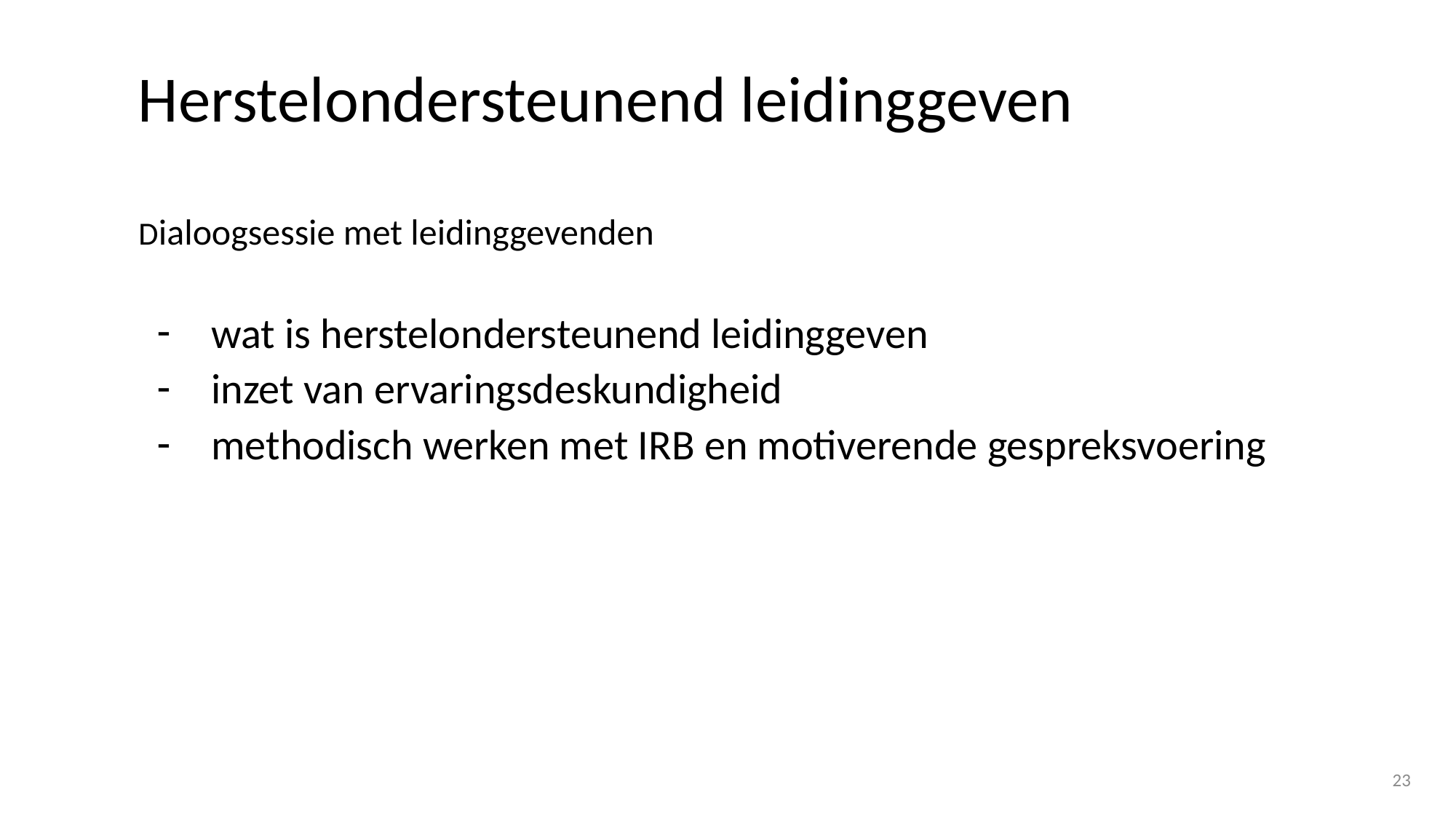

# Herstelondersteunend leidinggeven
Dialoogsessie met leidinggevenden

wat is herstelondersteunend leidinggeven
inzet van ervaringsdeskundigheid
methodisch werken met IRB en motiverende gespreksvoering
23